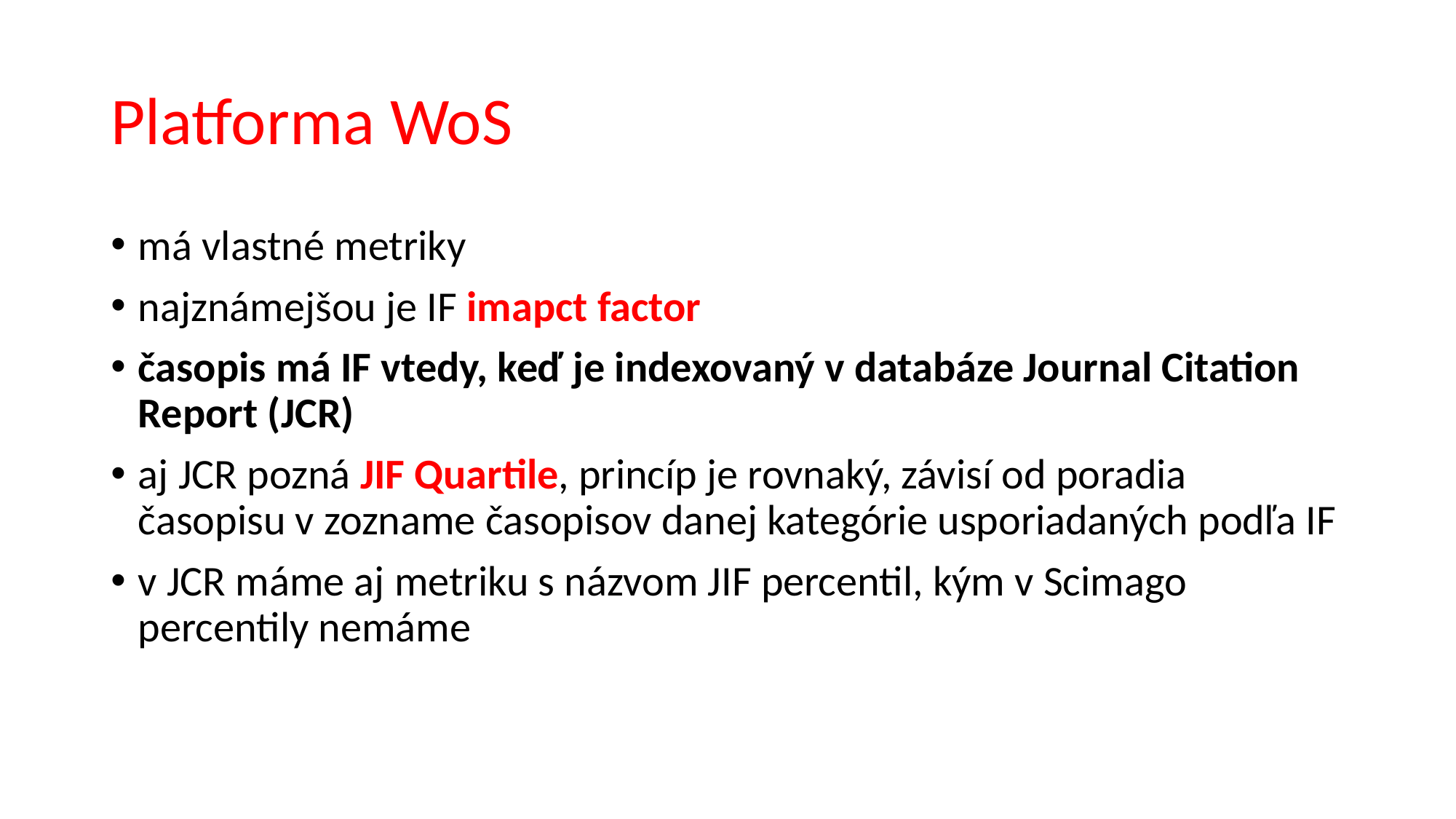

# Platforma WoS
má vlastné metriky
najznámejšou je IF imapct factor
časopis má IF vtedy, keď je indexovaný v databáze Journal Citation Report (JCR)
aj JCR pozná JIF Quartile, princíp je rovnaký, závisí od poradia časopisu v zozname časopisov danej kategórie usporiadaných podľa IF
v JCR máme aj metriku s názvom JIF percentil, kým v Scimago percentily nemáme